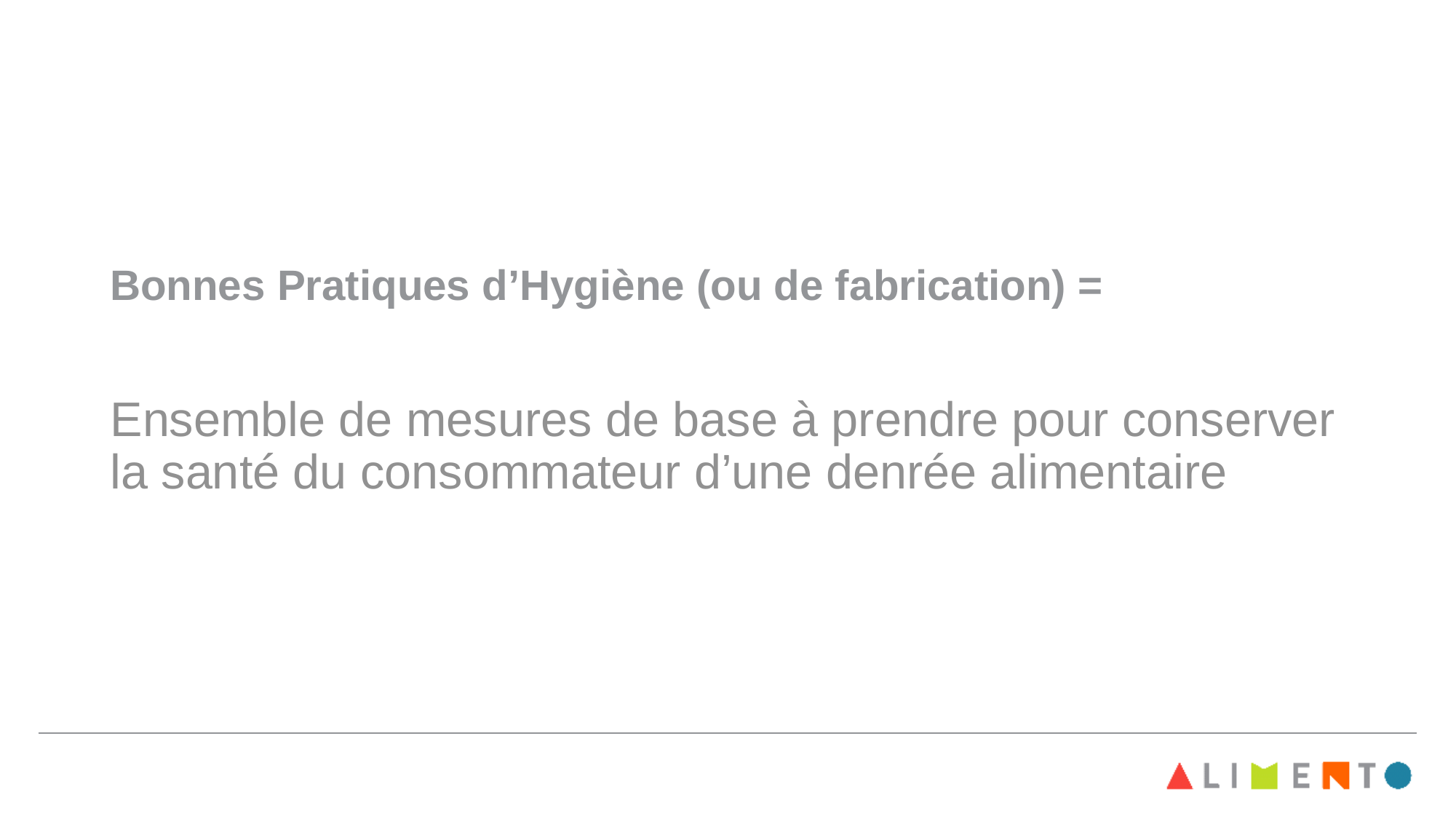

# Bonnes Pratiques d’Hygiène (ou de fabrication) =
Ensemble de mesures de base à prendre pour conserver la santé du consommateur d’une denrée alimentaire